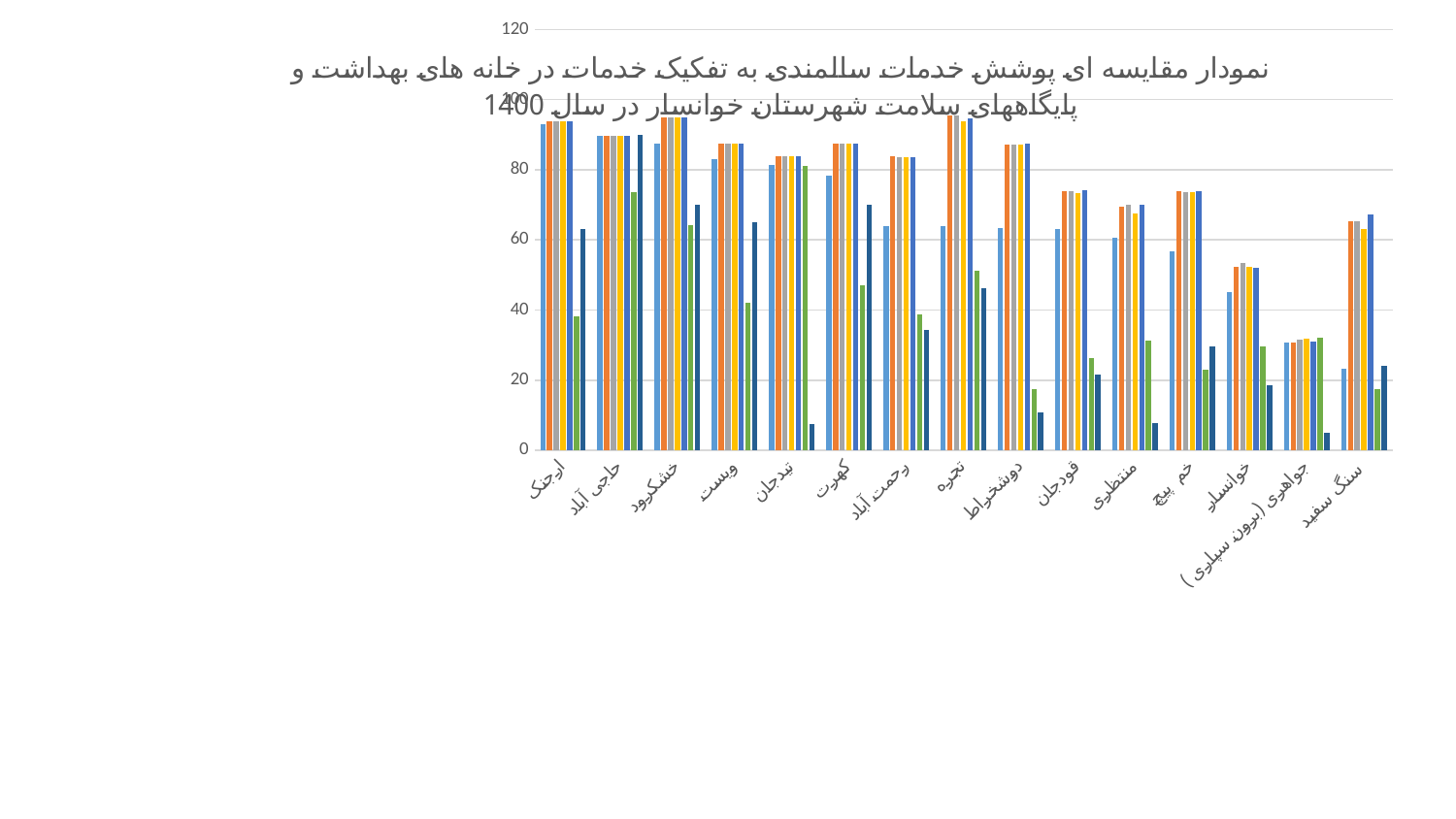

### Chart: نمودار مقایسه ای پوشش خدمات سالمندی به تفکیک خدمات در خانه های بهداشت و پایگاههای سلامت شهرستان خوانسار در سال 1400

| Category | پیشگیری از سکته های قلبی و مغزیا از طریق خطر سنجی -   |  مراقبت از نظر خطر سقوط و عدم تعادل در سالمندان   |  غربالگری افسردگی     | غربالگری تغذیه   | غربالگری فشارخون   | غربالگری کلورکتال  | غربالگری برست ماما   |
|---|---|---|---|---|---|---|---|
| ارجنک | 92.9 | 93.8 | 93.8 | 93.8 | 93.8 | 38.3 | 63.08 |
| حاجی آباد | 89.7 | 89.7 | 89.7 | 89.7 | 89.7 | 73.6 | 90.0 |
| خشکرود | 87.5 | 95.0 | 95.0 | 95.0 | 95.0 | 64.2 | 70.0 |
| ویست | 83.1 | 87.5 | 87.4 | 87.4 | 87.4 | 42.06 | 64.9 |
| تیدجان | 81.5 | 83.8 | 83.8 | 83.8 | 83.8 | 81.2 | 7.4 |
| کهرت | 78.3 | 87.5 | 87.5 | 87.5 | 87.5 | 47.06 | 70.0 |
| رحمت آباد | 63.8 | 83.9 | 83.6 | 83.6 | 83.6 | 38.8 | 34.2 |
| تجره | 63.8 | 95.4 | 95.4 | 93.8 | 94.6 | 51.2 | 46.1 |
| دوشخراط | 63.5 | 87.1 | 87.1 | 87.1 | 87.5 | 17.3 | 10.7 |
| قودجان | 63.05 | 73.8 | 73.8 | 73.4 | 74.3 | 26.3 | 21.6 |
| منتظری | 60.7 | 69.6 | 70.1 | 67.5 | 70.0 | 31.3 | 7.8 |
| خم  پیچ | 56.7 | 73.8 | 73.5 | 73.5 | 74.0 | 23.1 | 29.5 |
| خوانسار | 45.0 | 52.38 | 53.4 | 52.2 | 52.1 | 29.5 | 18.5 |
| جواهری (برون سپاری ) | 30.8 | 30.8 | 31.6 | 31.8 | 31.1 | 32.2 | 4.9 |
| سنگ سفید  | 23.2 | 65.4 | 65.4 | 63.1 | 67.2 | 17.3 | 24.2 |